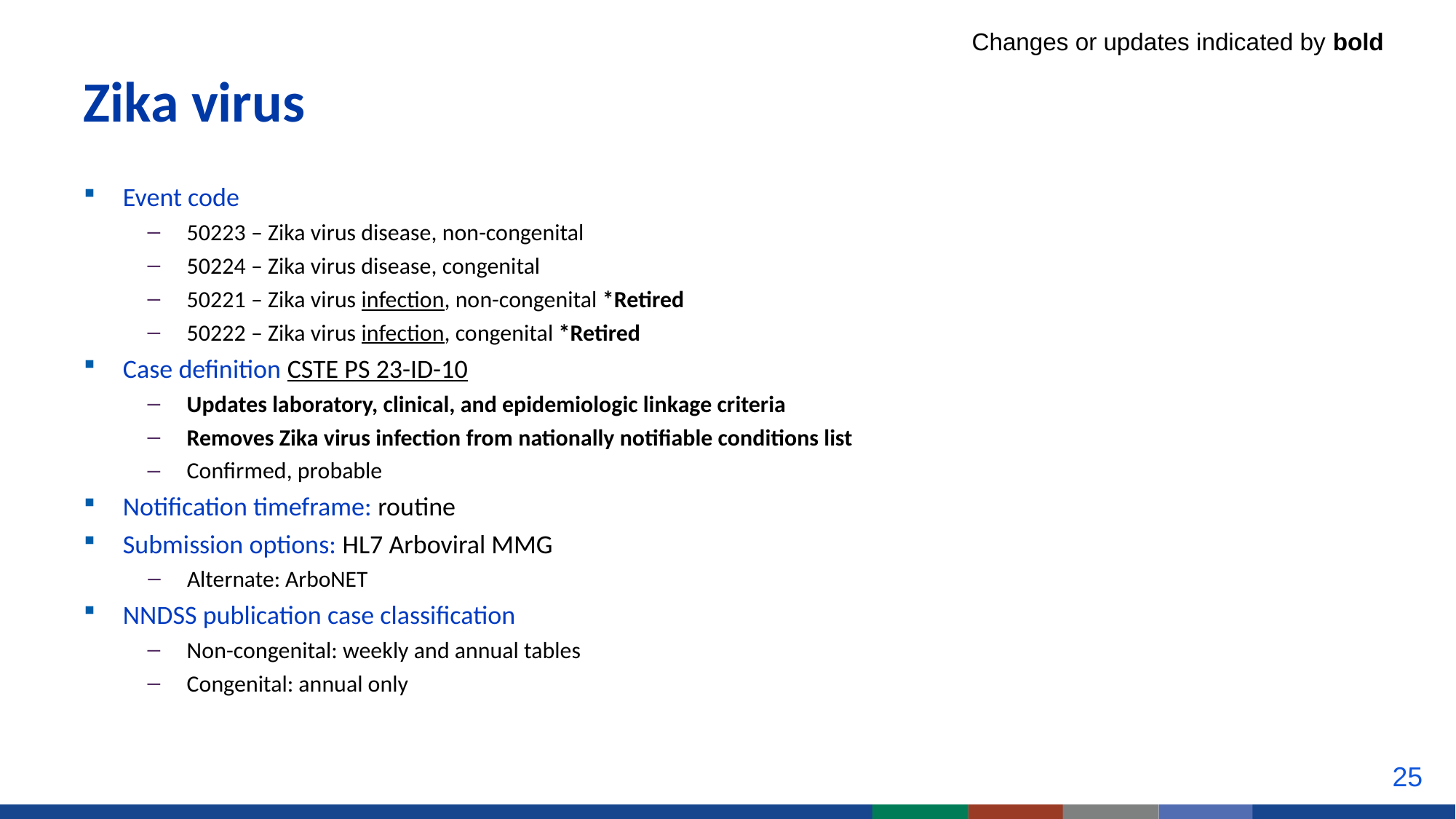

Changes or updates indicated by bold
# Zika virus
Event code
50223 – Zika virus disease, non-congenital
50224 – Zika virus disease, congenital
50221 – Zika virus infection, non-congenital *Retired
50222 – Zika virus infection, congenital *Retired
Case definition CSTE PS 23-ID-10
Updates laboratory, clinical, and epidemiologic linkage criteria
Removes Zika virus infection from nationally notifiable conditions list
Confirmed, probable
Notification timeframe: routine
Submission options: HL7 Arboviral MMG
Alternate: ArboNET
NNDSS publication case classification
Non-congenital: weekly and annual tables
Congenital: annual only

25